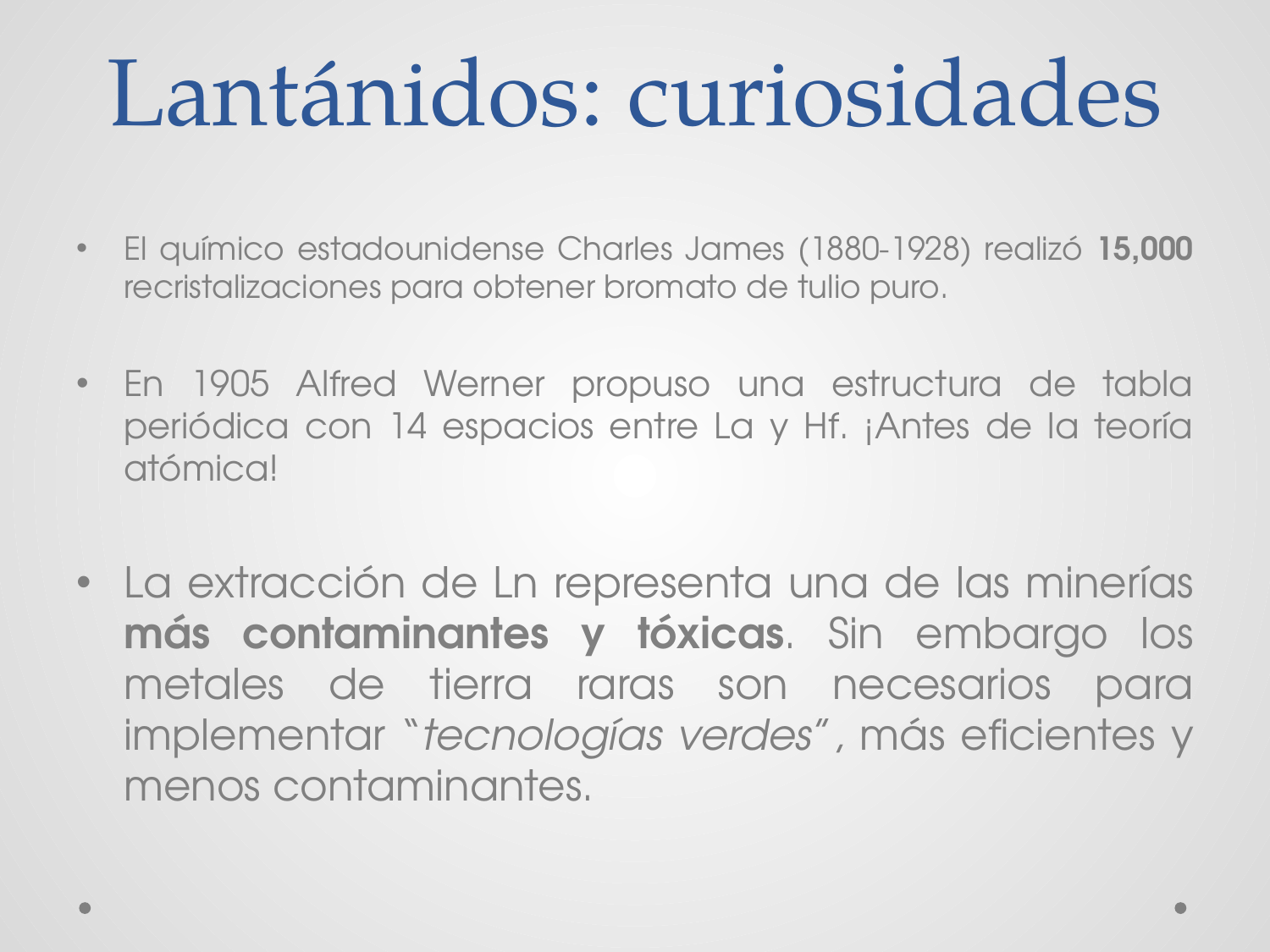

# Lantánidos: curiosidades
El químico estadounidense Charles James (1880-1928) realizó 15,000 recristalizaciones para obtener bromato de tulio puro.

En 1905 Alfred Werner propuso una estructura de tabla periódica con 14 espacios entre La y Hf. ¡Antes de la teoría atómica!

La extracción de Ln representa una de las minerías más contaminantes y tóxicas. Sin embargo los metales de tierra raras son necesarios para implementar “tecnologías verdes”, más eficientes y menos contaminantes.